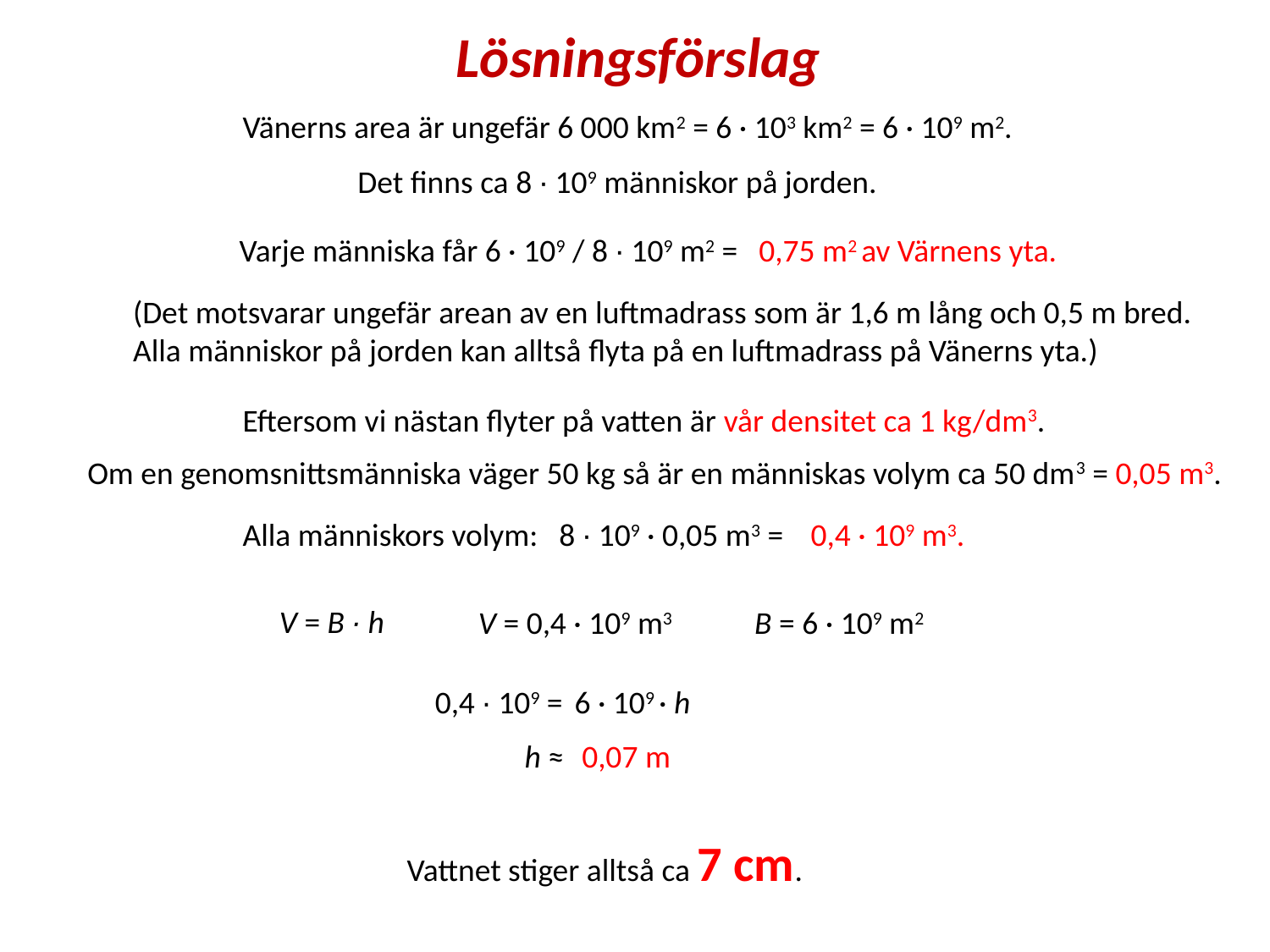

Lösningsförslag
Vänerns area är ungefär 6 000 km2 = 6 · 103 km2 = 6 · 109 m2.
Det finns ca 8 ∙ 109 människor på jorden.
Varje människa får 6 · 109 / 8 ∙ 109 m2 =
0,75 m2 av Värnens yta.
(Det motsvarar ungefär arean av en luftmadrass som är 1,6 m lång och 0,5 m bred. Alla människor på jorden kan alltså flyta på en luftmadrass på Vänerns yta.)
Eftersom vi nästan flyter på vatten är vår densitet ca 1 kg/dm3.
Om en genomsnittsmänniska väger 50 kg så är en människas volym ca 50 dm3 = 0,05 m3.
Alla människors volym:
8 ∙ 109 · 0,05 m3 =
0,4 · 109 m3.
V = B ∙ h
V = 0,4 · 109 m3
B = 6 · 109 m2
0,4 ∙ 109 =
6 · 109 · h
h ≈
0,07 m
Vattnet stiger alltså ca 7 cm.